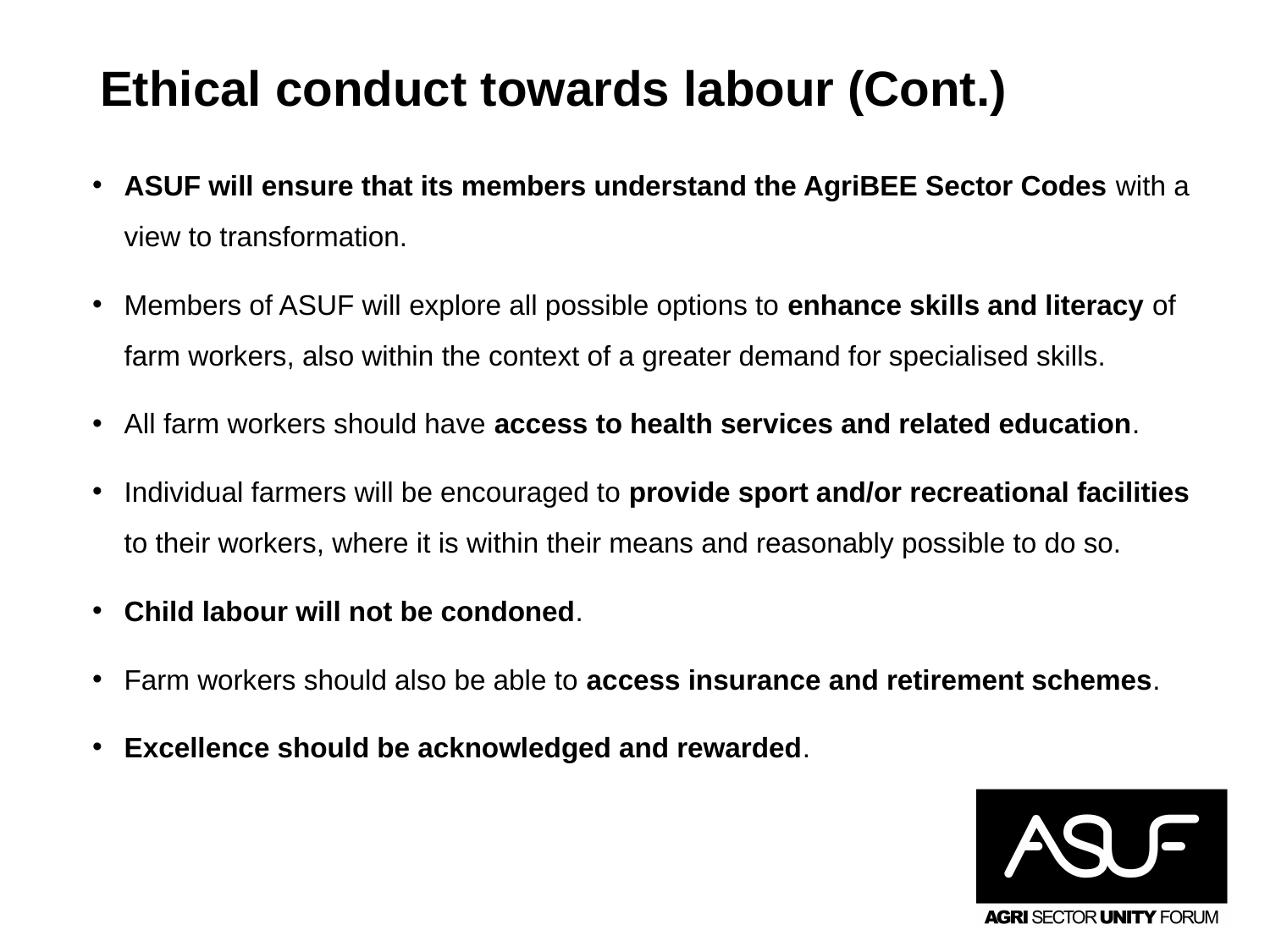

# Ethical conduct towards labour (Cont.)
ASUF will ensure that its members understand the AgriBEE Sector Codes with a view to transformation.
Members of ASUF will explore all possible options to enhance skills and literacy of farm workers, also within the context of a greater demand for specialised skills.
All farm workers should have access to health services and related education.
Individual farmers will be encouraged to provide sport and/or recreational facilities to their workers, where it is within their means and reasonably possible to do so.
Child labour will not be condoned.
Farm workers should also be able to access insurance and retirement schemes.
Excellence should be acknowledged and rewarded.